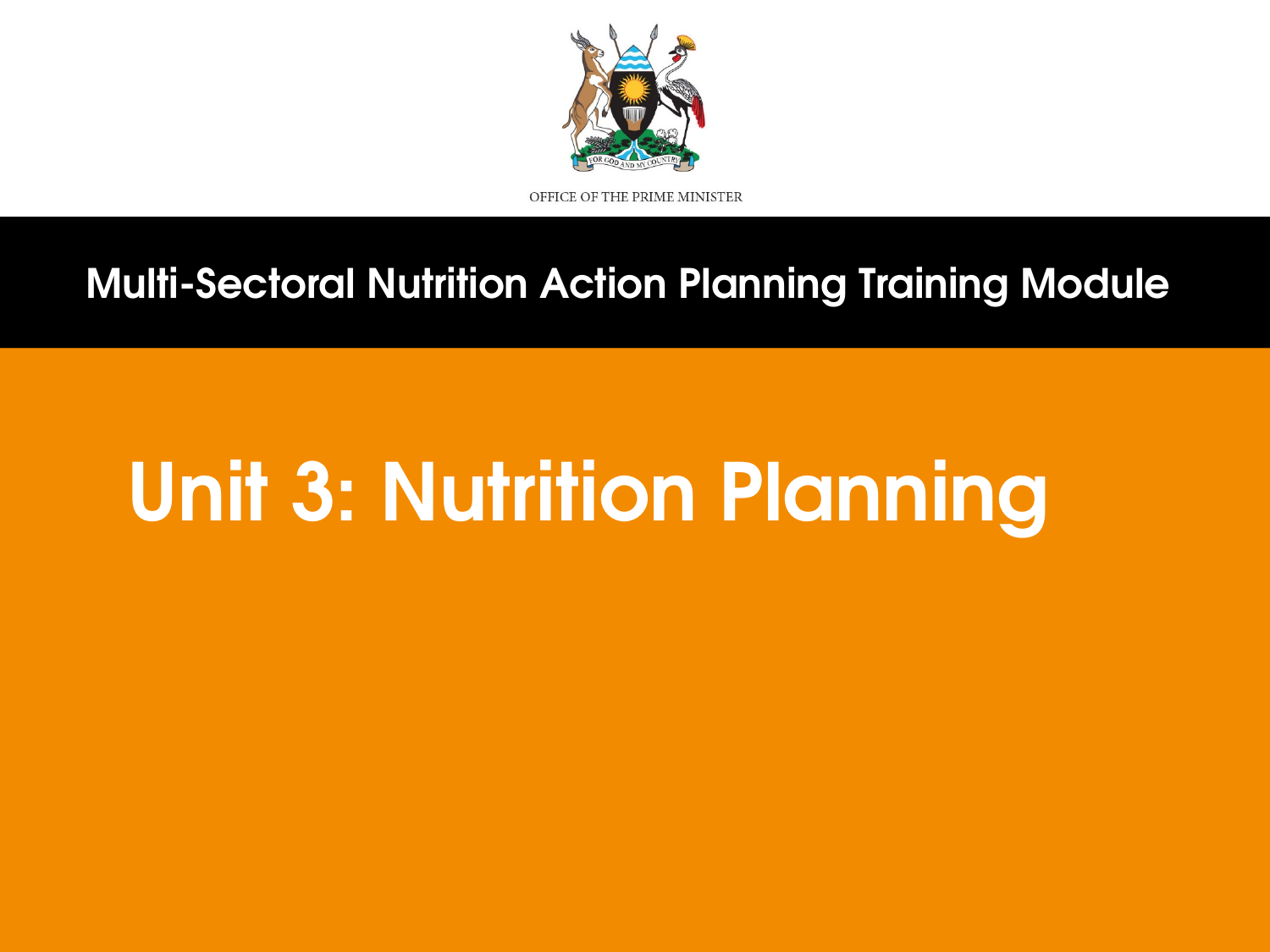

Multi-Sectoral Nutrition Action Planning Training Module

Unit 3: Nutrition Planning